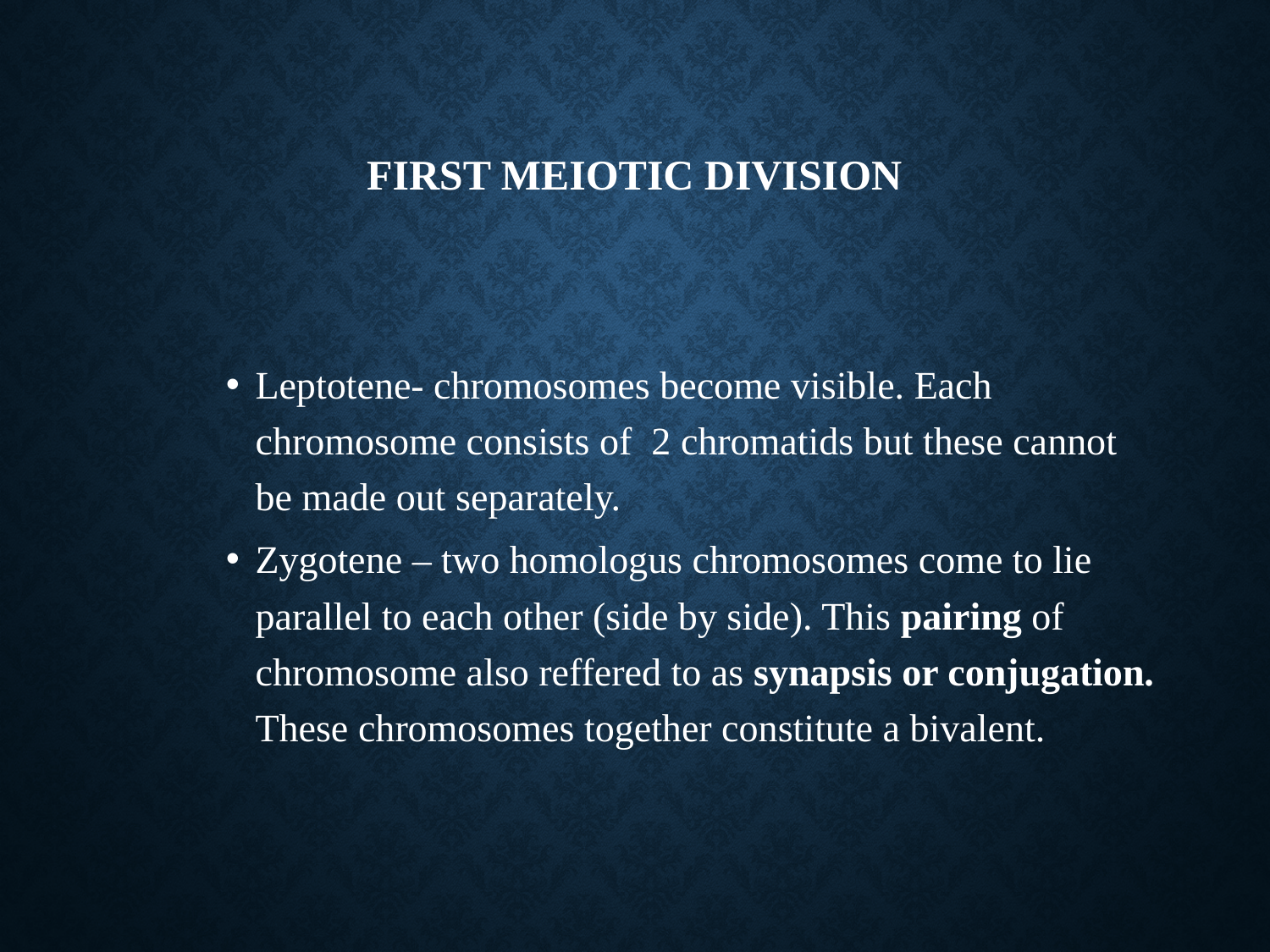

# FIRST MEIOTIC DIVISION

Leptotene- chromosomes become visible. Each chromosome consists of  2 chromatids but these cannot be made out separately.
Zygotene – two homologus chromosomes come to lie  parallel to each other (side by side). This pairing of chromosome also reffered to as synapsis or conjugation. These chromosomes together constitute a bivalent.